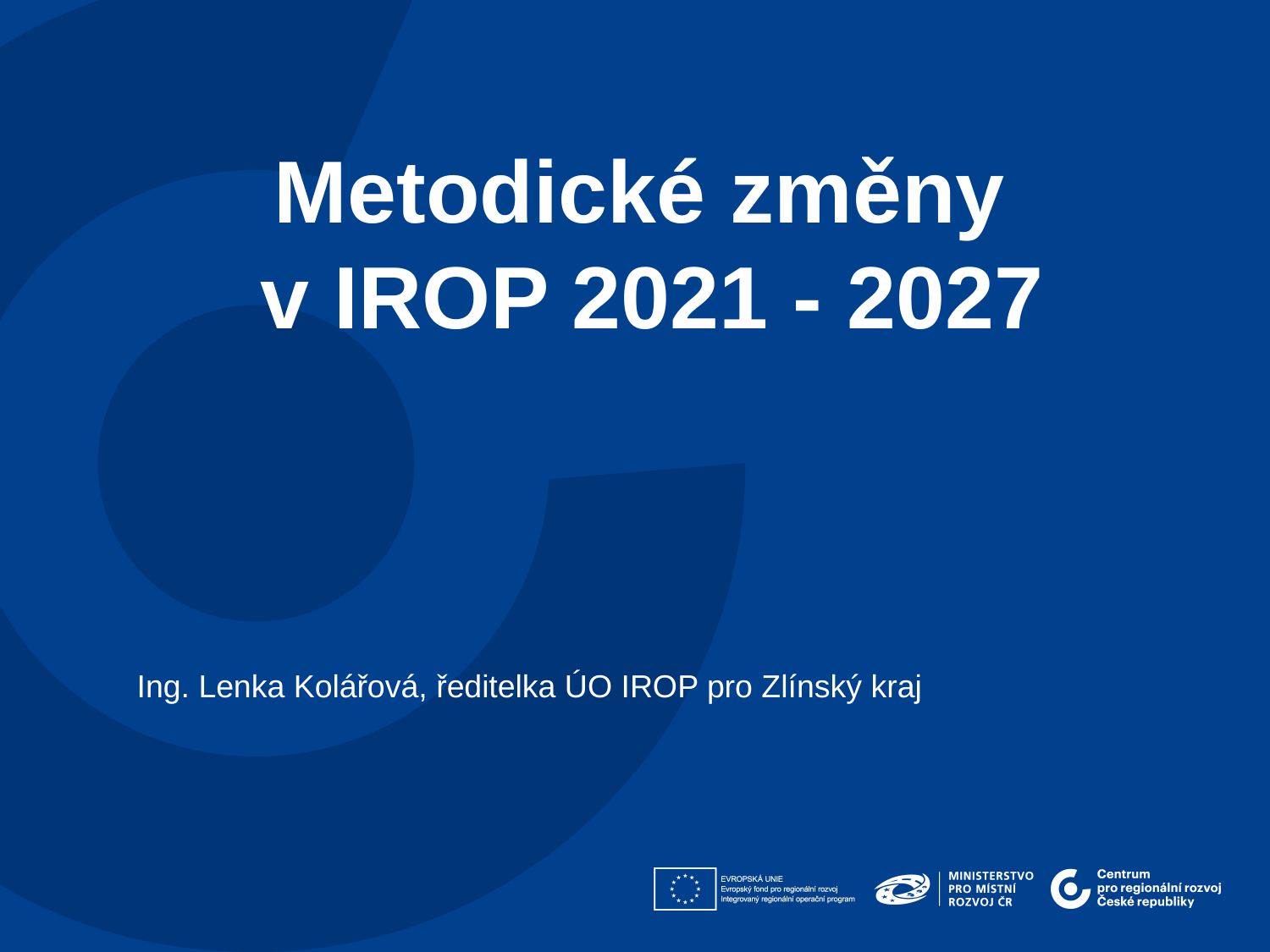

Metodické změny
v IROP 2021 - 2027
Ing. Lenka Kolářová, ředitelka ÚO IROP pro Zlínský kraj